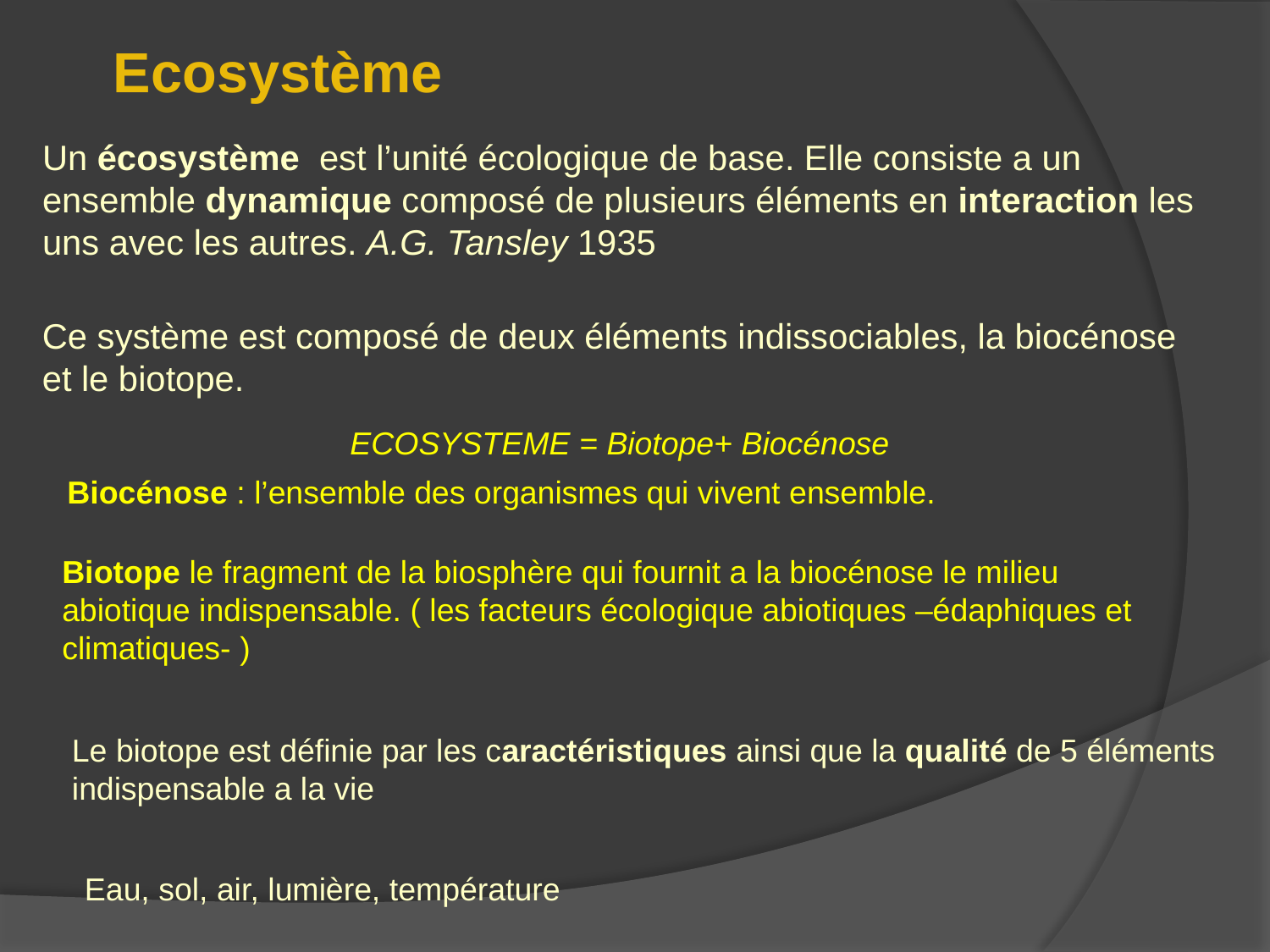

Ecosystème
Un écosystème  est l’unité écologique de base. Elle consiste a un ensemble dynamique composé de plusieurs éléments en interaction les uns avec les autres. A.G. Tansley 1935

Ce système est composé de deux éléments indissociables, la biocénose et le biotope.

ECOSYSTEME = Biotope+ Biocénose
Biocénose : l’ensemble des organismes qui vivent ensemble.
Biotope le fragment de la biosphère qui fournit a la biocénose le milieu abiotique indispensable. ( les facteurs écologique abiotiques –édaphiques et climatiques- )

Le biotope est définie par les caractéristiques ainsi que la qualité de 5 éléments indispensable a la vie
Eau, sol, air, lumière, température